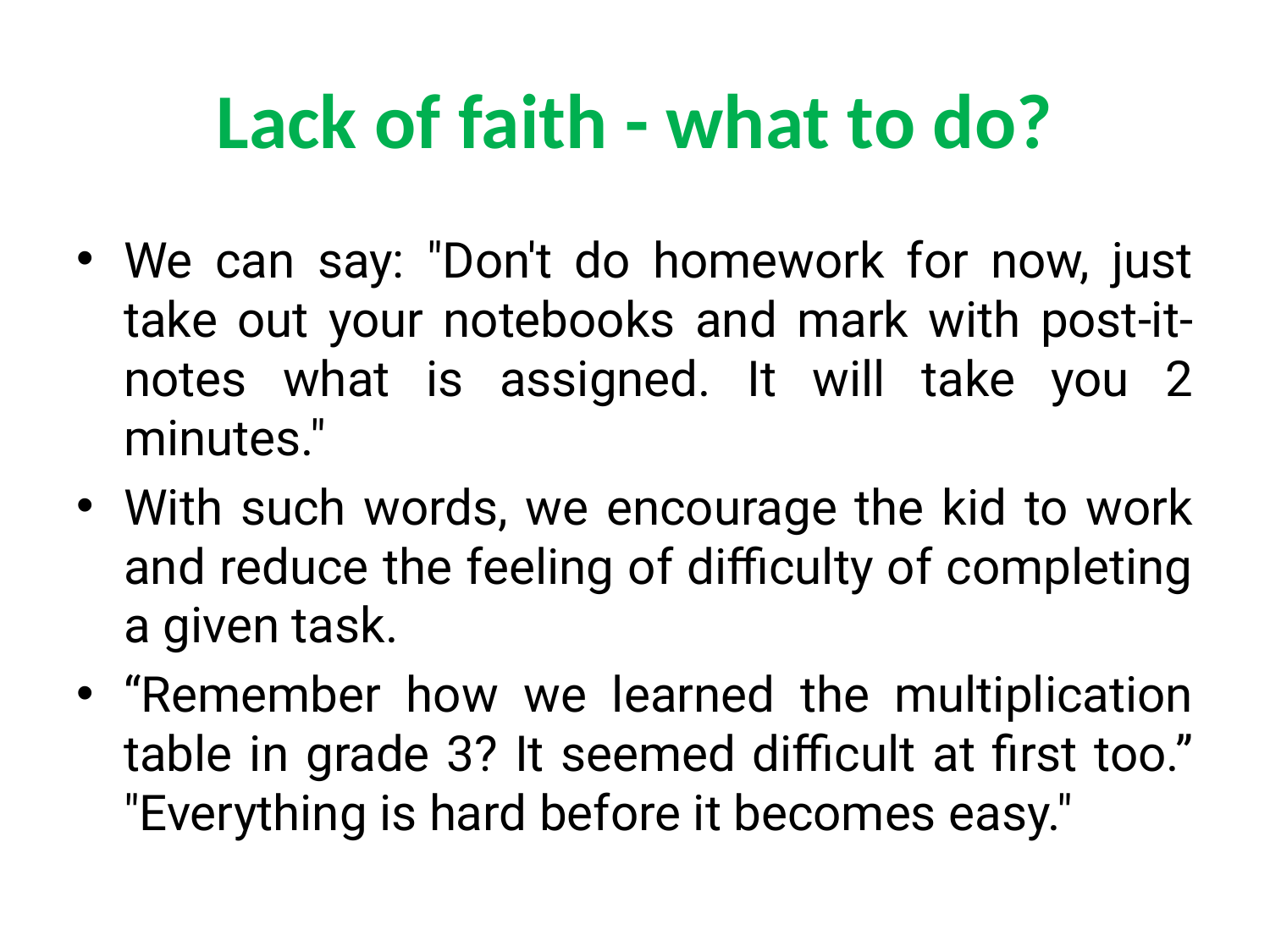

# Lack of faith - what to do?
We can say: "Don't do homework for now, just take out your notebooks and mark with post-it-notes what is assigned. It will take you 2 minutes."
With such words, we encourage the kid to work and reduce the feeling of difficulty of completing a given task.
“Remember how we learned the multiplication table in grade 3? It seemed difficult at first too.” "Everything is hard before it becomes easy."